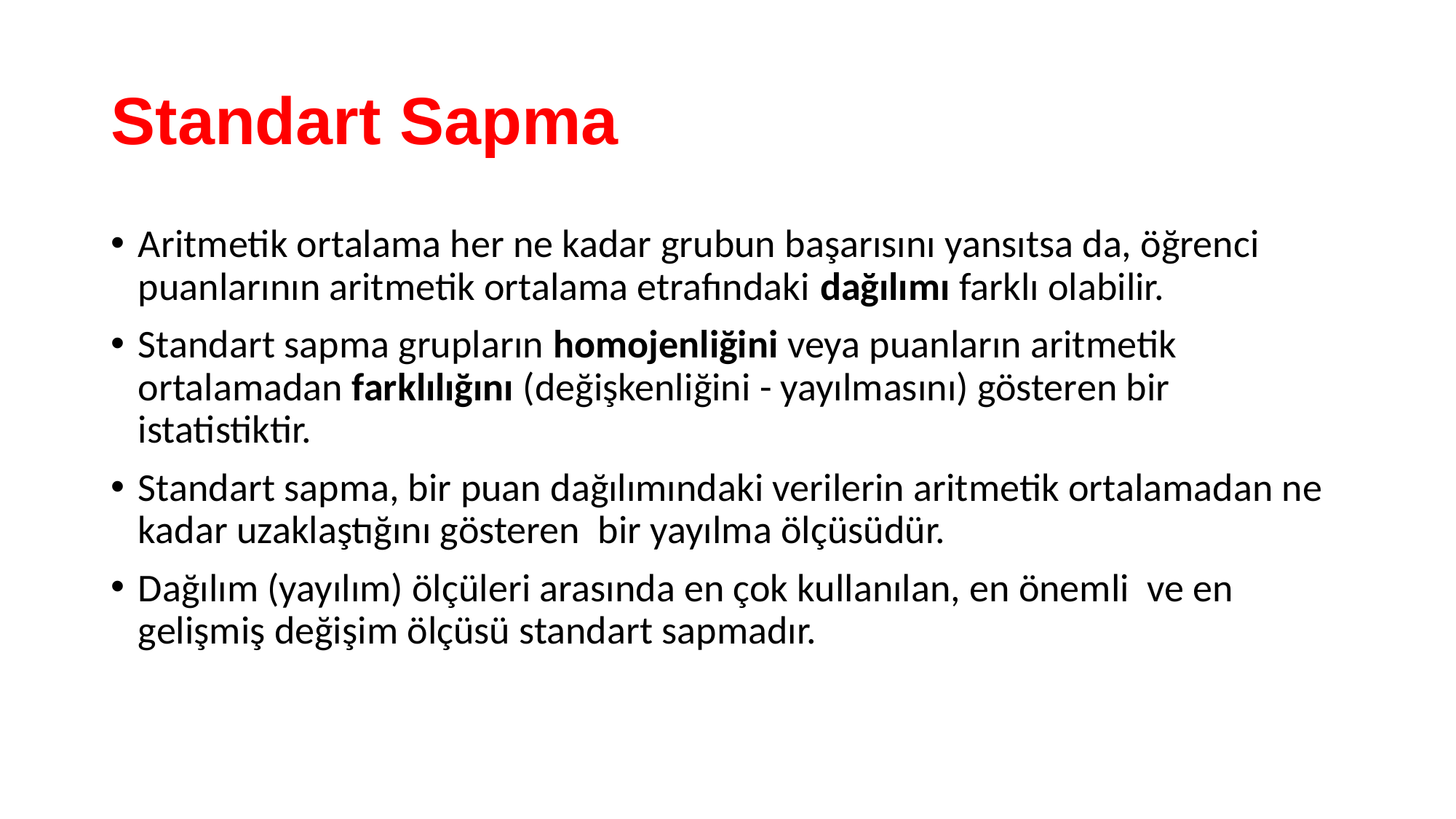

# Standart Sapma
Aritmetik ortalama her ne kadar grubun başarısını yansıtsa da, öğrenci puanlarının aritmetik ortalama etrafındaki dağılımı farklı olabilir.
Standart sapma grupların homojenliğini veya puanların aritmetik ortalamadan farklılığını (değişkenliğini - yayılmasını) gösteren bir istatistiktir.
Standart sapma, bir puan dağılımındaki verilerin aritmetik ortalamadan ne kadar uzaklaştığını gösteren  bir yayılma ölçüsüdür.
Dağılım (yayılım) ölçüleri arasında en çok kullanılan, en önemli  ve en gelişmiş değişim ölçüsü standart sapmadır.